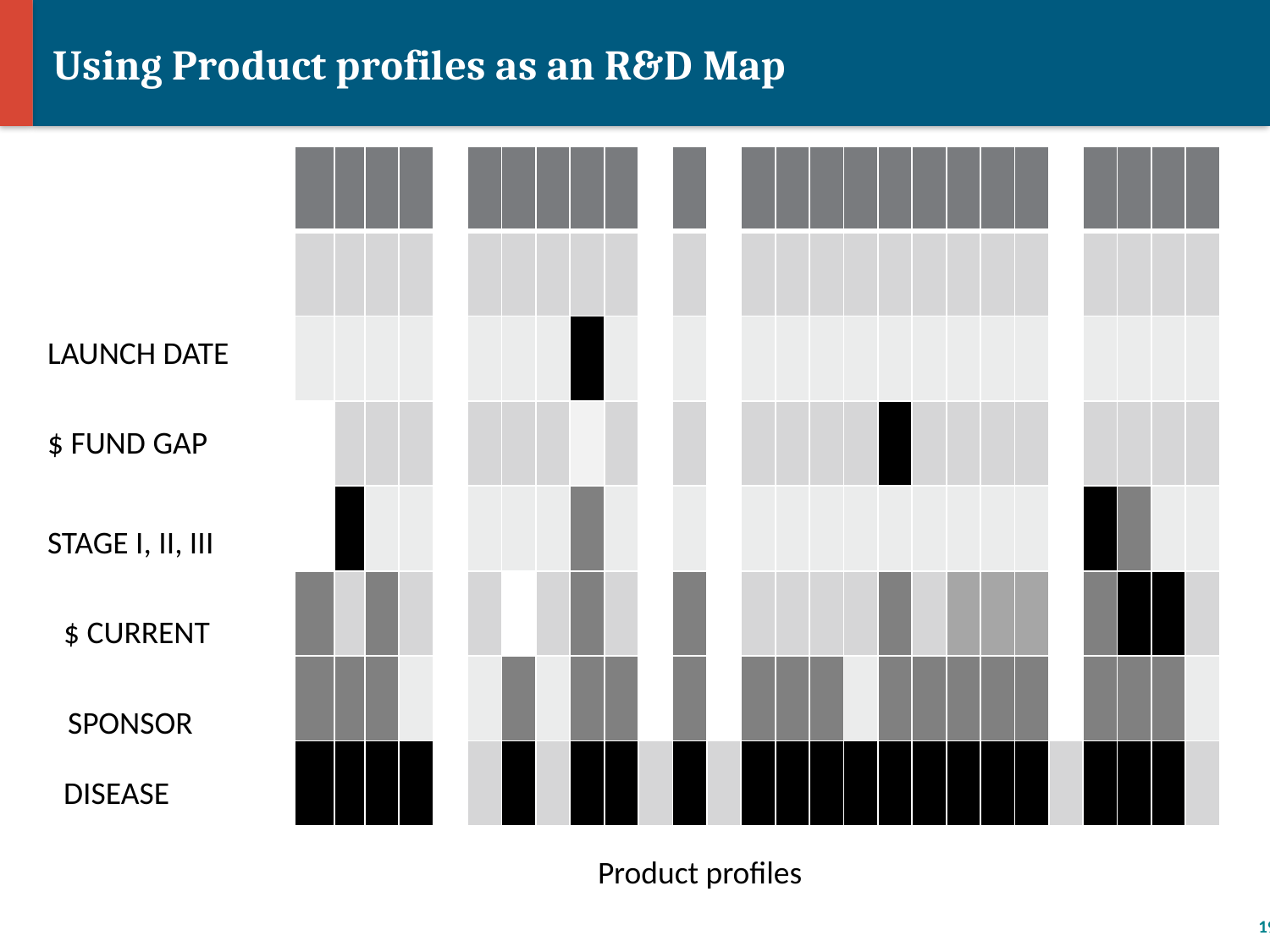

# Using Product profiles as an R&D Map
|  |  |  |  |  |  |  |  |  |  |  |  |  |  |  |  |  |  |  |  |  |  |  |  |  |  |  |
| --- | --- | --- | --- | --- | --- | --- | --- | --- | --- | --- | --- | --- | --- | --- | --- | --- | --- | --- | --- | --- | --- | --- | --- | --- | --- | --- |
|  |  |  |  |  |  |  |  |  |  |  |  |  |  |  |  |  |  |  |  |  |  |  |  |  |  |  |
|  |  |  |  |  |  |  |  |  |  |  |  |  |  |  |  |  |  |  |  |  |  |  |  |  |  |  |
|  |  |  |  |  |  |  |  |  |  |  |  |  |  |  |  |  |  |  |  |  |  |  |  |  |  |  |
|  |  |  |  |  |  |  |  |  |  |  |  |  |  |  |  |  |  |  |  |  |  |  |  |  |  |  |
|  |  |  |  |  |  |  |  |  |  |  |  |  |  |  |  |  |  |  |  |  |  |  |  |  |  |  |
|  |  |  |  |  |  |  |  |  |  |  |  |  |  |  |  |  |  |  |  |  |  |  |  |  |  |  |
|  |  |  |  |  |  |  |  |  |  |  |  |  |  |  |  |  |  |  |  |  |  |  |  |  |  |  |
LAUNCH DATE
$ FUND GAP
STAGE I, II, III
$ CURRENT
SPONSOR
DISEASE
Product profiles